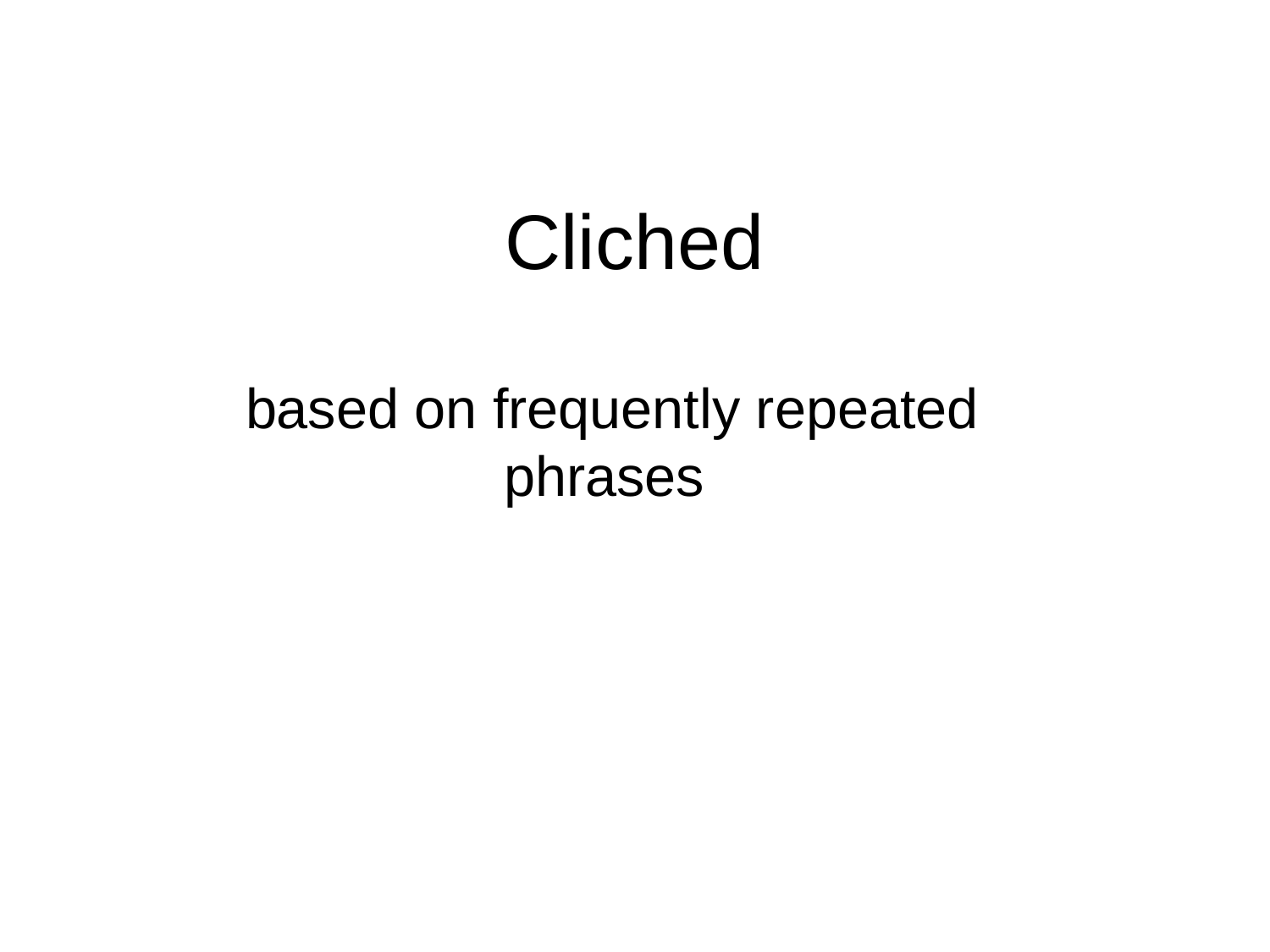

# Cliched
based on frequently repeated phrases